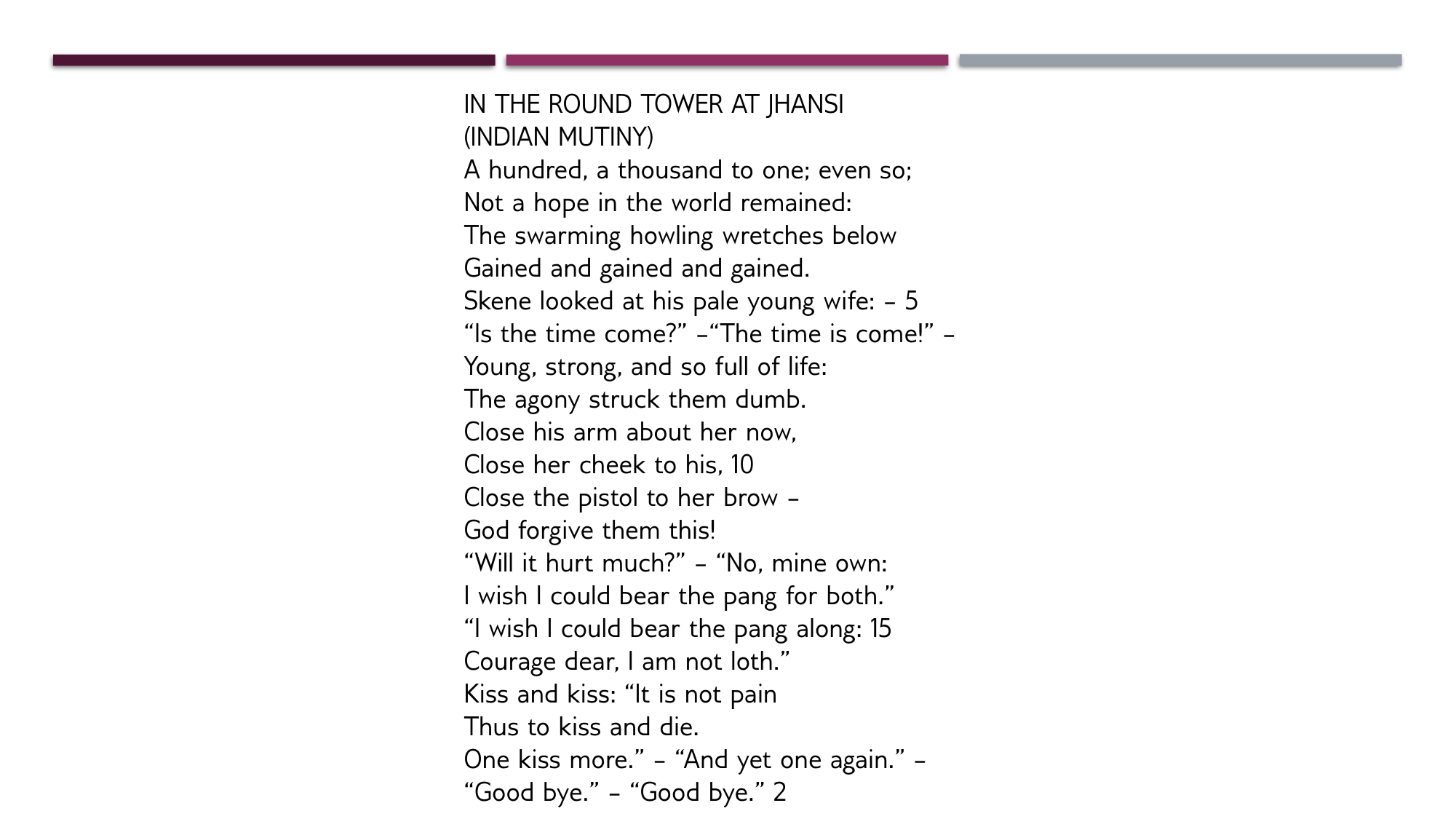

IN THE ROUND TOWER AT JHANSI
(INDIAN MUTINY)
A hundred, a thousand to one; even so;
Not a hope in the world remained:
The swarming howling wretches below
Gained and gained and gained.
Skene looked at his pale young wife: – 5
“Is the time come?” –“The time is come!” –
Young, strong, and so full of life:
The agony struck them dumb.
Close his arm about her now,
Close her cheek to his, 10
Close the pistol to her brow –
God forgive them this!
“Will it hurt much?” – “No, mine own:
I wish I could bear the pang for both.”
“I wish I could bear the pang along: 15
Courage dear, I am not loth.”
Kiss and kiss: “It is not pain
Thus to kiss and die.
One kiss more.” – “And yet one again.” –
“Good bye.” – “Good bye.” 2